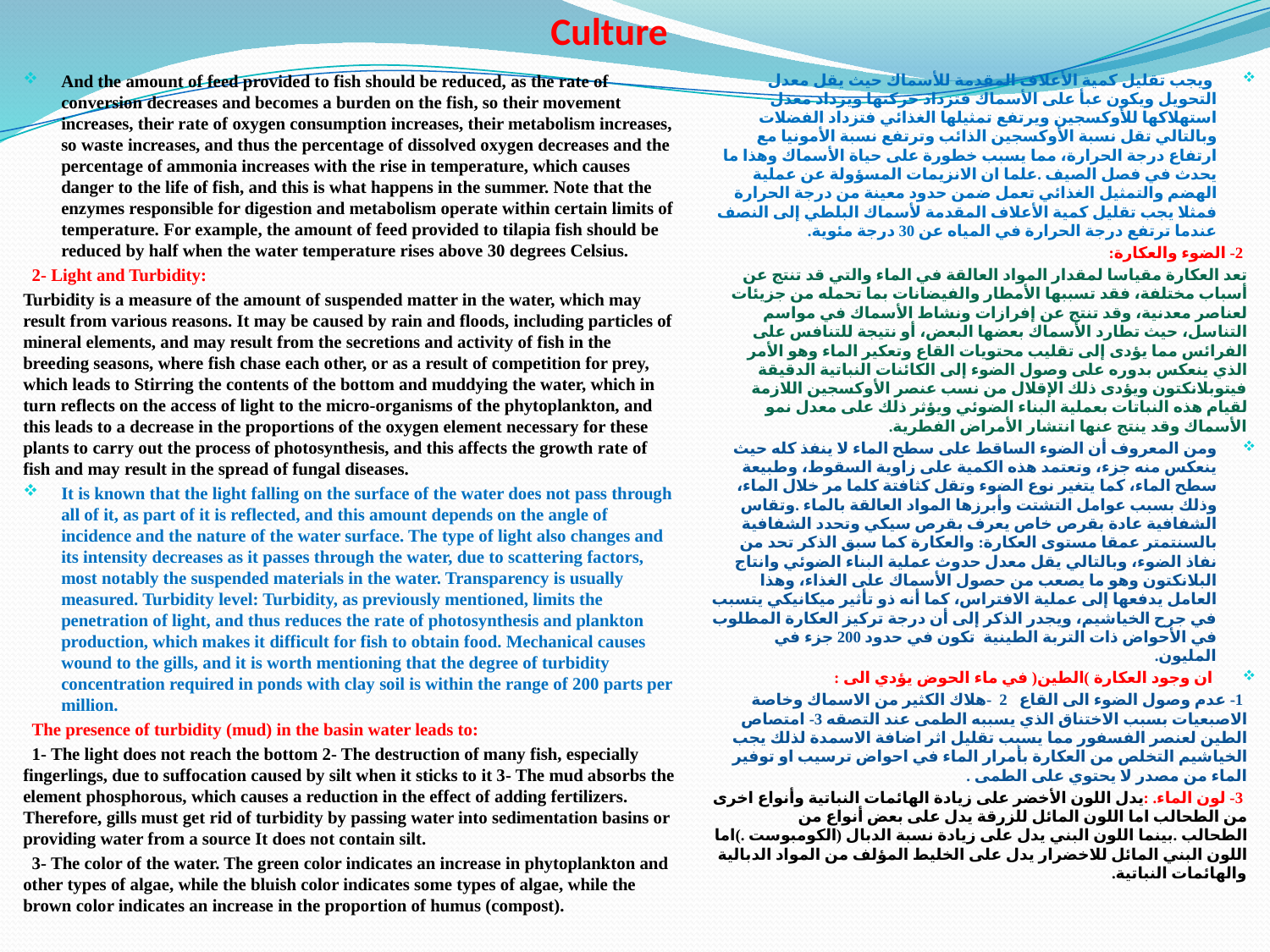

# Culture
And the amount of feed provided to fish should be reduced, as the rate of conversion decreases and becomes a burden on the fish, so their movement increases, their rate of oxygen consumption increases, their metabolism increases, so waste increases, and thus the percentage of dissolved oxygen decreases and the percentage of ammonia increases with the rise in temperature, which causes danger to the life of fish, and this is what happens in the summer. Note that the enzymes responsible for digestion and metabolism operate within certain limits of temperature. For example, the amount of feed provided to tilapia fish should be reduced by half when the water temperature rises above 30 degrees Celsius.
  2- Light and Turbidity:
Turbidity is a measure of the amount of suspended matter in the water, which may result from various reasons. It may be caused by rain and floods, including particles of mineral elements, and may result from the secretions and activity of fish in the breeding seasons, where fish chase each other, or as a result of competition for prey, which leads to Stirring the contents of the bottom and muddying the water, which in turn reflects on the access of light to the micro-organisms of the phytoplankton, and this leads to a decrease in the proportions of the oxygen element necessary for these plants to carry out the process of photosynthesis, and this affects the growth rate of fish and may result in the spread of fungal diseases.
It is known that the light falling on the surface of the water does not pass through all of it, as part of it is reflected, and this amount depends on the angle of incidence and the nature of the water surface. The type of light also changes and its intensity decreases as it passes through the water, due to scattering factors, most notably the suspended materials in the water. Transparency is usually measured. Turbidity level: Turbidity, as previously mentioned, limits the penetration of light, and thus reduces the rate of photosynthesis and plankton production, which makes it difficult for fish to obtain food. Mechanical causes wound to the gills, and it is worth mentioning that the degree of turbidity concentration required in ponds with clay soil is within the range of 200 parts per million.
  The presence of turbidity (mud) in the basin water leads to:
  1- The light does not reach the bottom 2- The destruction of many fish, especially fingerlings, due to suffocation caused by silt when it sticks to it 3- The mud absorbs the element phosphorous, which causes a reduction in the effect of adding fertilizers. Therefore, gills must get rid of turbidity by passing water into sedimentation basins or providing water from a source It does not contain silt.
  3- The color of the water. The green color indicates an increase in phytoplankton and other types of algae, while the bluish color indicates some types of algae, while the brown color indicates an increase in the proportion of humus (compost).
 ویجب تقلیل كمیة الأعلاف المقدمة للأسماك حیث یقل معدل  التحویل ویكون عبأ على الأسماك فتزداد حركتها ویزداد معدل  استهلاكها للأوكسجین ویرتفع تمثیلها الغذائي فتزداد الفضلات وبالتالي تقل نسبة الأوكسجین الذائب وترتفع نسبة الأمونیا مع  ارتفاع درجة الحرارة، مما یسبب خطورة على حیاة الأسماك وهذا ما یحدث في فصل الصیف .علما ان الانزیمات المسؤولة عن عملیة الهضم والتمثیل الغذائي تعمل ضمن حدود معینة من درجة الحرارة فمثلا یجب تقلیل كمیة الأعلاف المقدمة لأسماك البلطي إلى النصف عندما ترتفع درجة الحرارة في المیاه عن 30 درجة مئوية.
 2- الضوء والعكارة:
تعد العكارة مقیاسا لمقدار المواد العالقة في الماء والتي قد تنتج عن أسباب مختلفة، فقد تسببها الأمطار والفیضانات بما تحمله من جزیئات لعناصر معدنیة، وقد تنتج عن إفرازات ونشاط الأسماك في مواسم التناسل، حیث تطارد الأسماك بعضها البعض، أو نتیجة للتنافس على الفرائس مما یؤدى إلى تقلیب محتویات القاع وتعكیر الماء وهو الأمر الذي ینعكس بدوره على وصول الضوء إلى الكائنات النباتیة الدقیقة فيتوبلانكتون ویؤدى ذلك الإقلال من نسب عنصر الأوكسجین اللازمة لقیام هذه النباتات بعملیة البناء الضوئي ویؤثر ذلك على معدل نمو الأسماك وقد ینتج عنها انتشار الأمراض الفطریة.
ومن المعروف أن الضوء الساقط على سطح الماء لا ینفذ كله حیث ینعكس منه جزء، وتعتمد هذه الكمیة على زاویة السقوط، وطبیعة سطح الماء، كما یتغیر نوع الضوء وتقل كثافتة كلما مر خلال الماء، وذلك بسبب عوامل التشتت وأبرزها المواد العالقة بالماء .وتقاس الشفافیة عادة بقرص خاص یعرف بقرص سیكي وتحدد الشفافیة بالسنتمتر عمقا مستوى العكارة: والعكارة كما سبق الذكر تحد من نفاذ الضوء، وبالتالي یقل معدل حدوث عملیة البناء الضوئي وانتاج البلانكتون وهو ما یصعب من حصول الأسماك على الغذاء، وهذا العامل یدفعها إلى عملیة الافتراس، كما أنه ذو تأثیر میكانیكي یتسبب في جرح الخیاشیم، ویجدر الذكر إلى أن درجة تركیز العكارة المطلوب في الأحواض ذات التربة الطینیة  تكون في حدود 200 جزء في  الملیون.
 ان وجود العكارة )الطين( في ماء الحوض يؤدي الى :
 1- عدم وصول الضوء الى القاع   2  -هلاك الكثیر من الاسماك وخاصة الاصبعیات بسبب الاختناق الذي یسببه الطمى عند التصقه 3- امتصاص الطین لعنصر الفسفور مما یسبب تقلیل اثر اضافة الاسمدة لذلك یجب الخیاشیم التخلص من العكارة بأمرار الماء في احواض ترسیب او توفیر الماء من مصدر لا یحتوي على الطمى .
 3- لون الماء. :یدل اللون الأخضر على زیادة الهائمات النباتیة وأنواع اخرى من الطحالب اما اللون المائل للزرقة یدل على بعض أنواع من الطحالب .بینما اللون البني یدل على زیادة نسبة الدبال (الكومبوست .)اما اللون البني المائل للاخضرار یدل على الخلیط المؤلف من المواد الدبالیة والهائمات النباتیة.